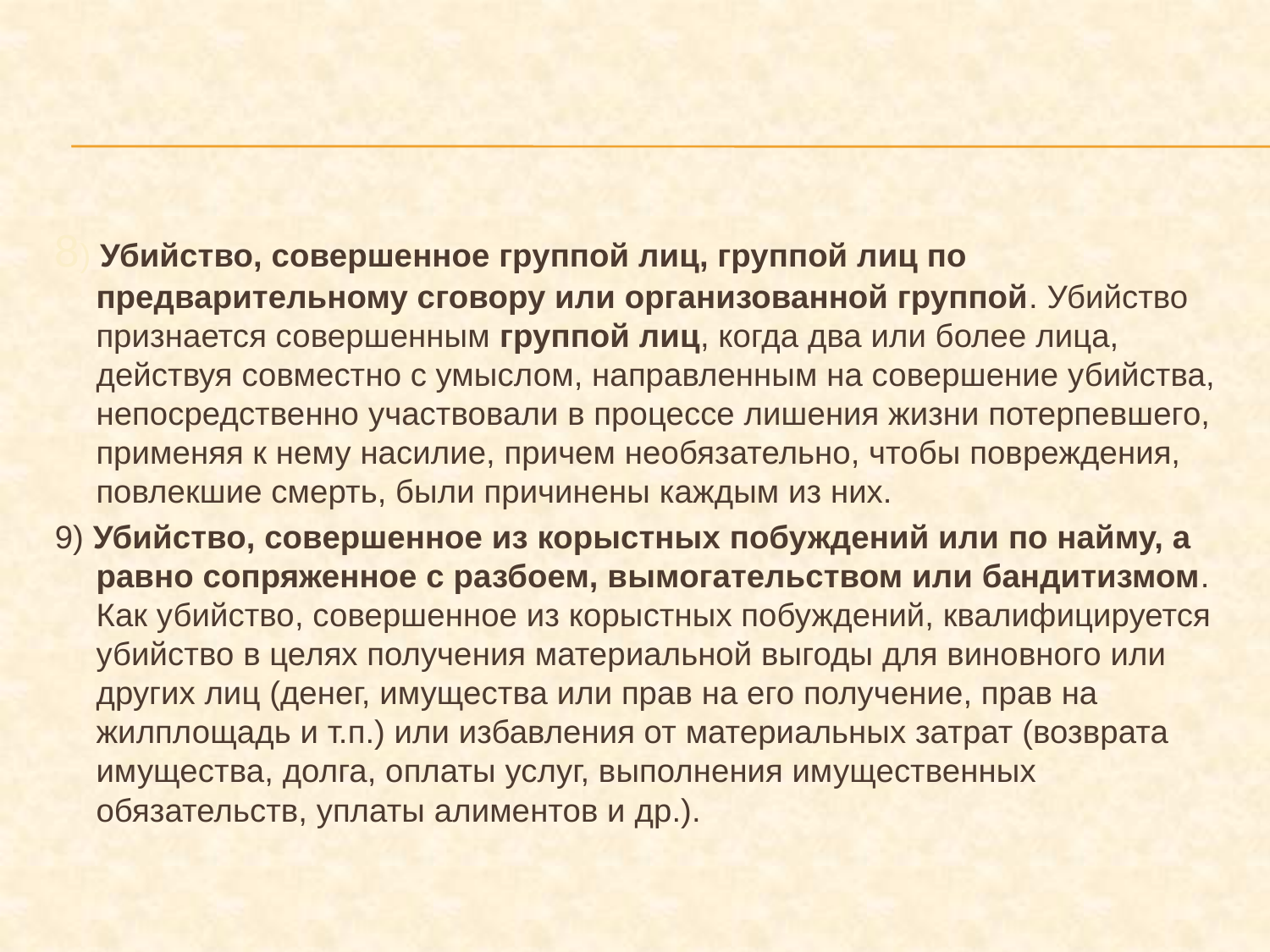

8) Убийство, совершенное группой лиц, группой лиц по предварительному сговору или организованной группой. Убийство признается совершенным группой лиц, когда два или более лица, действуя совместно с умыслом, направленным на совершение убийства, непосредственно участвовали в процессе лишения жизни потерпевшего, применяя к нему насилие, причем необязательно, чтобы повреждения, повлекшие смерть, были причинены каждым из них.
9) Убийство, совершенное из корыстных побуждений или по найму, а равно сопряженное с разбоем, вымогательством или бандитизмом. Как убийство, совершенное из корыстных побуждений, квалифицируется убийство в целях получения материальной выгоды для виновного или других лиц (денег, имущества или прав на его получение, прав на жилплощадь и т.п.) или избавления от материальных затрат (возврата имущества, долга, оплаты услуг, выполнения имущественных обязательств, уплаты алиментов и др.).